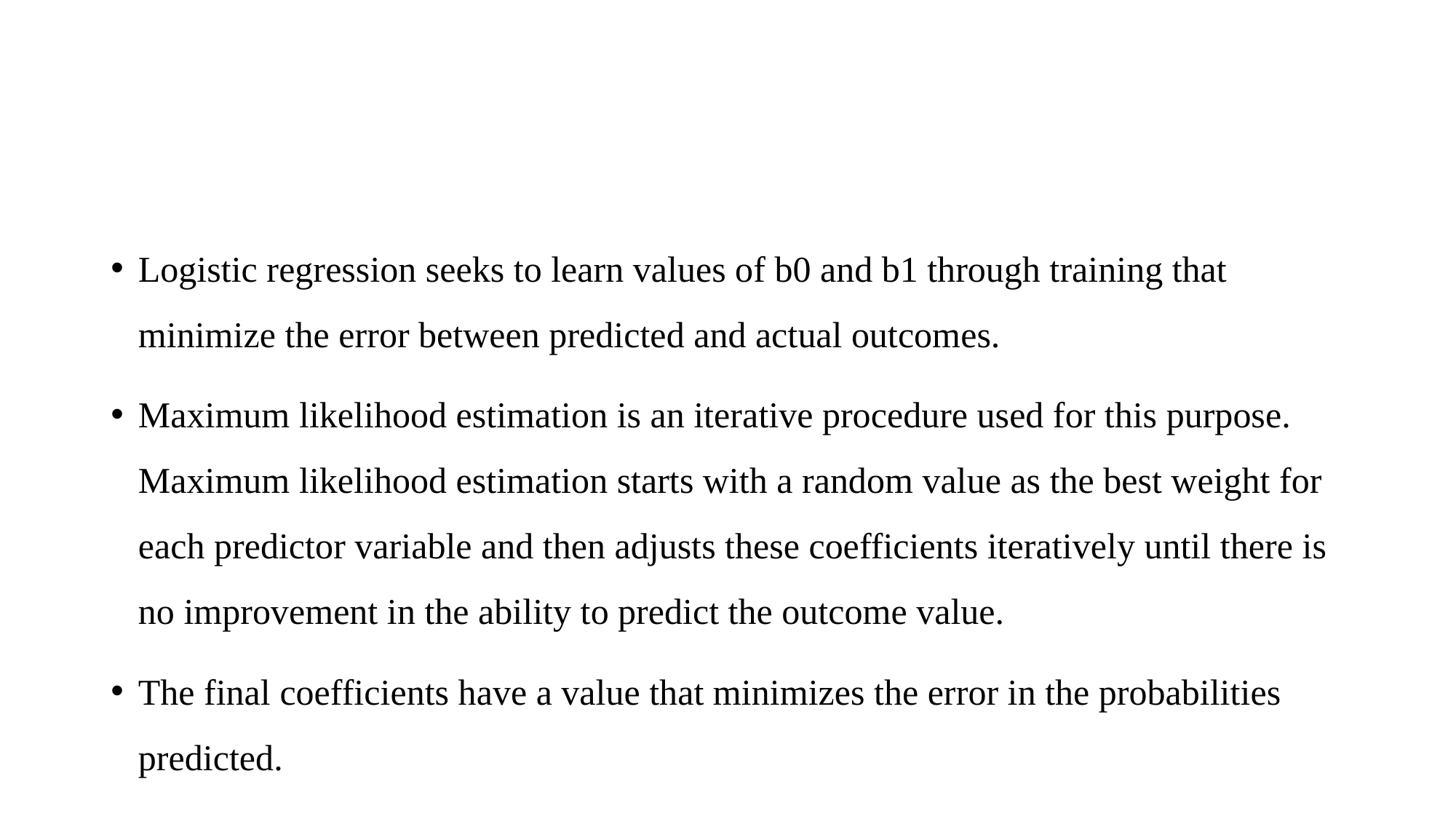

#
Logistic regression seeks to learn values of b0 and b1 through training that minimize the error between predicted and actual outcomes.
Maximum likelihood estimation is an iterative procedure used for this purpose. Maximum likelihood estimation starts with a random value as the best weight for each predictor variable and then adjusts these coefficients iteratively until there is no improvement in the ability to predict the outcome value.
The final coefficients have a value that minimizes the error in the probabilities predicted.